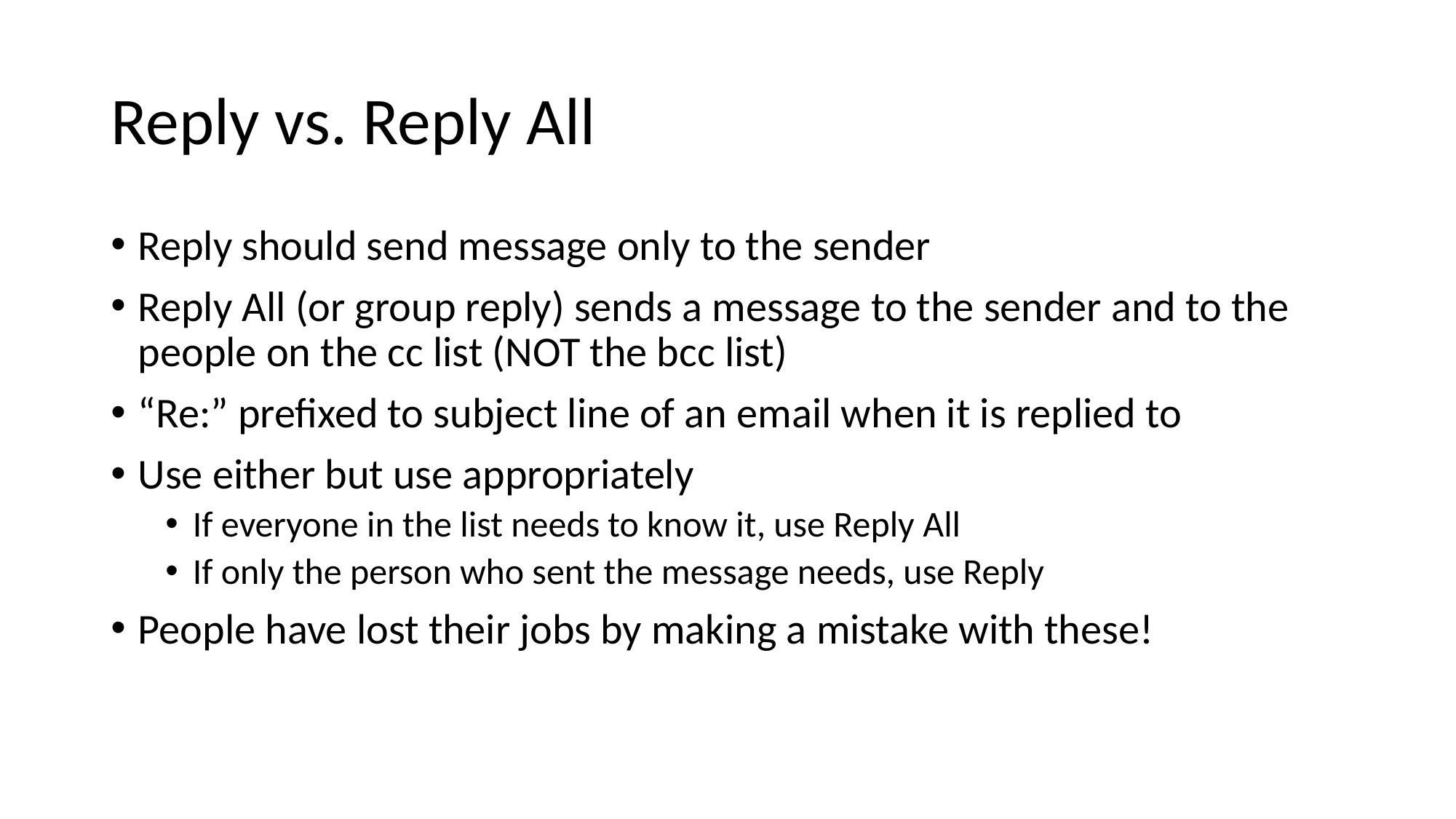

# Reply vs. Reply All
Reply should send message only to the sender
Reply All (or group reply) sends a message to the sender and to the people on the cc list (NOT the bcc list)
“Re:” prefixed to subject line of an email when it is replied to
Use either but use appropriately
If everyone in the list needs to know it, use Reply All
If only the person who sent the message needs, use Reply
People have lost their jobs by making a mistake with these!